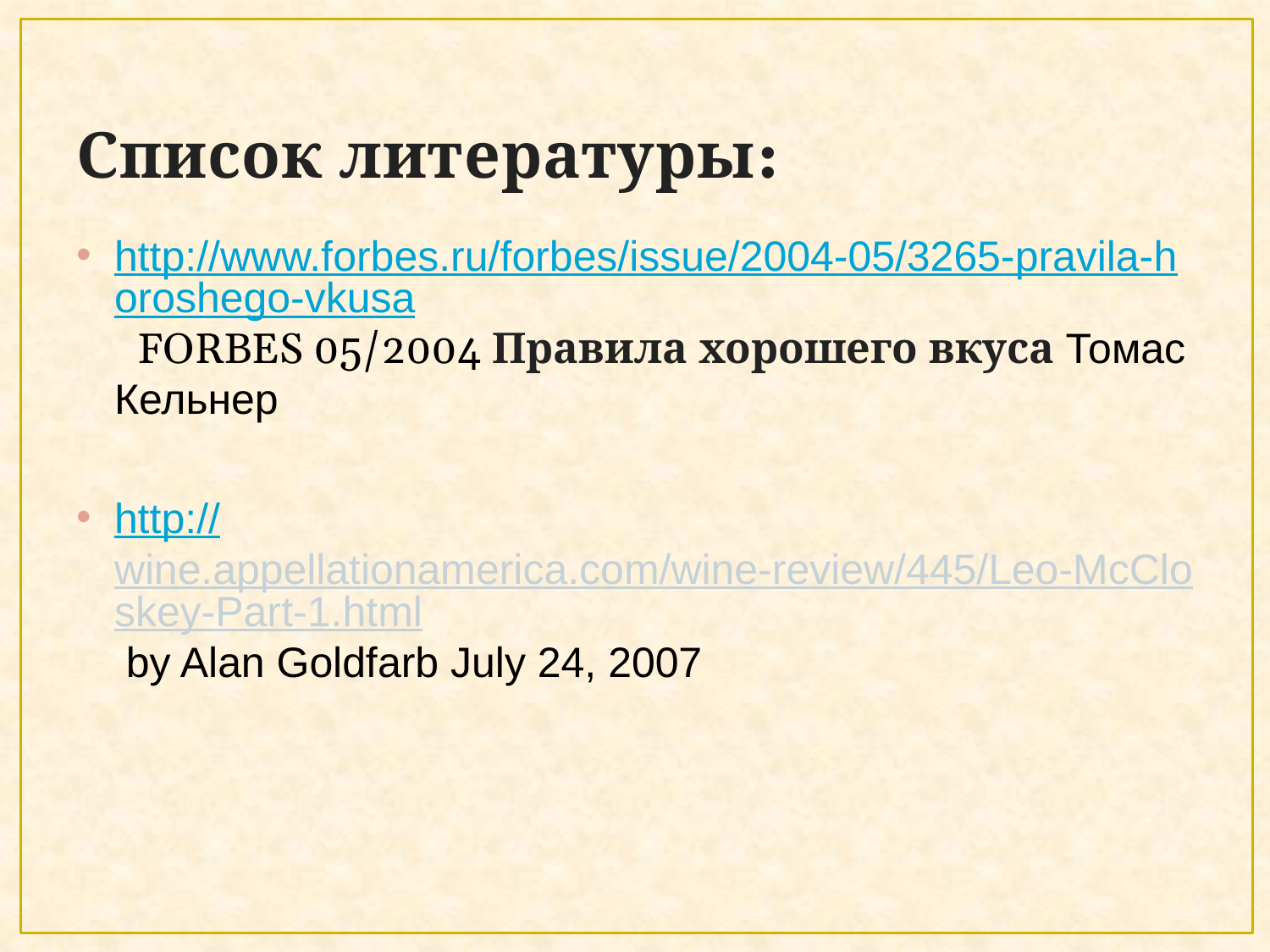

# Список литературы:
http://www.forbes.ru/forbes/issue/2004-05/3265-pravila-horoshego-vkusa  FORBES 05/2004 Правила хорошего вкуса Томас Кельнер

http://wine.appellationamerica.com/wine-review/445/Leo-McCloskey-Part-1.html by Alan Goldfarb July 24, 2007